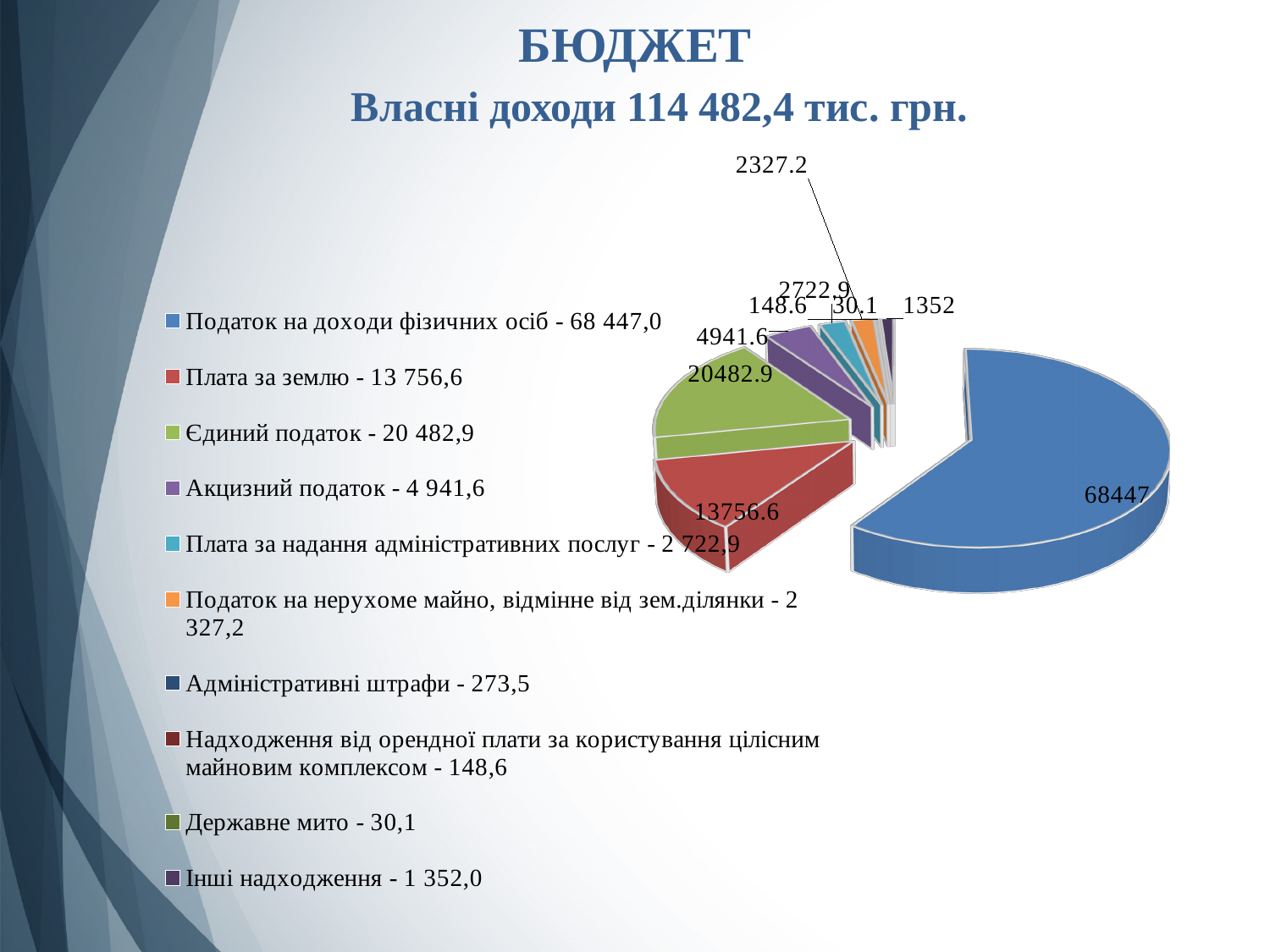

# БЮДЖЕТ

[unsupported chart]

Власні доходи 114 482,4 тис. грн.